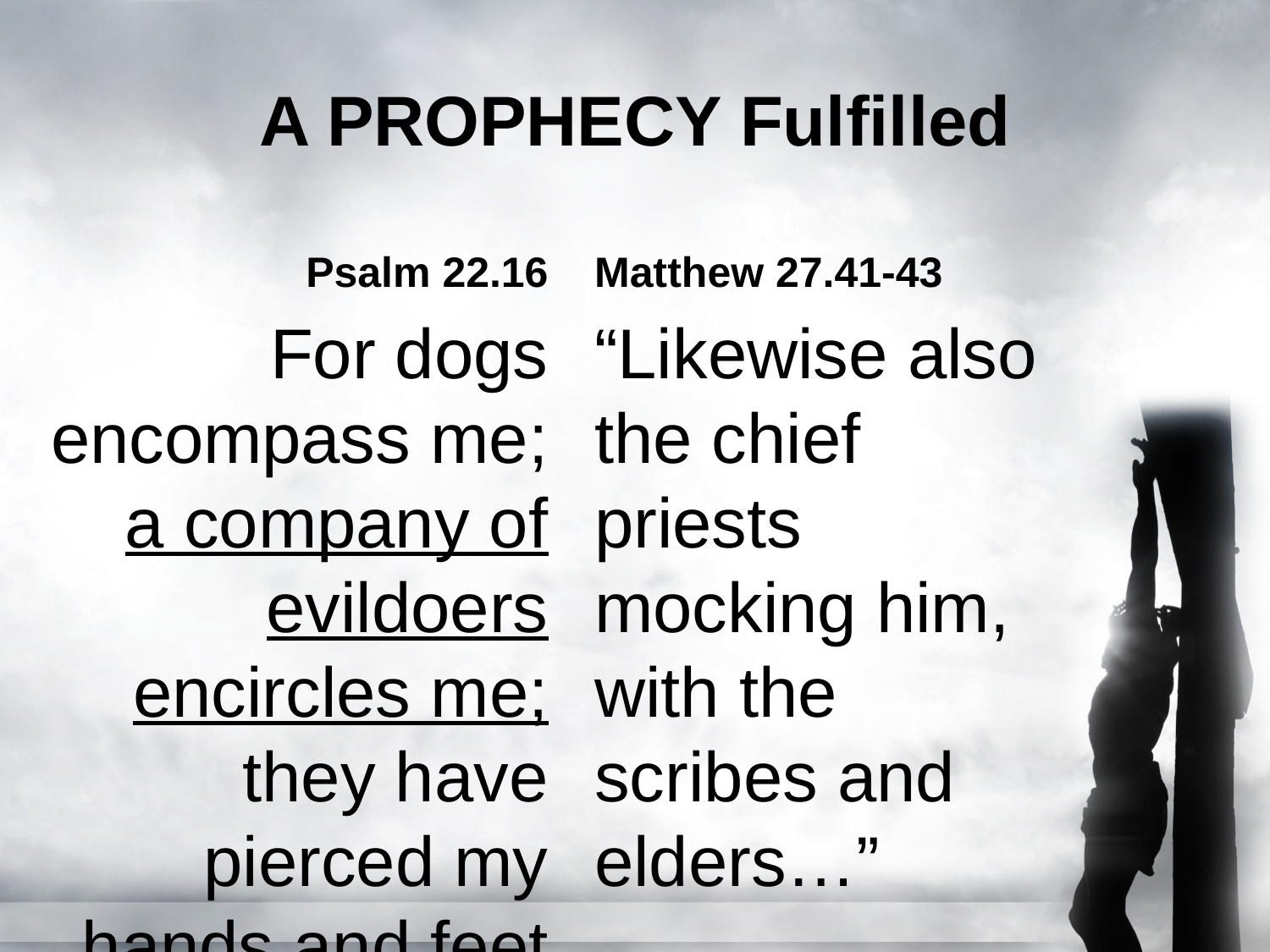

# A PROPHECY Fulfilled
Psalm 22.16
Matthew 27.41-43
For dogs encompass me; a company of evildoers encircles me; they have pierced my hands and feet
“Likewise also the chief priests mocking him, with the scribes and elders…”